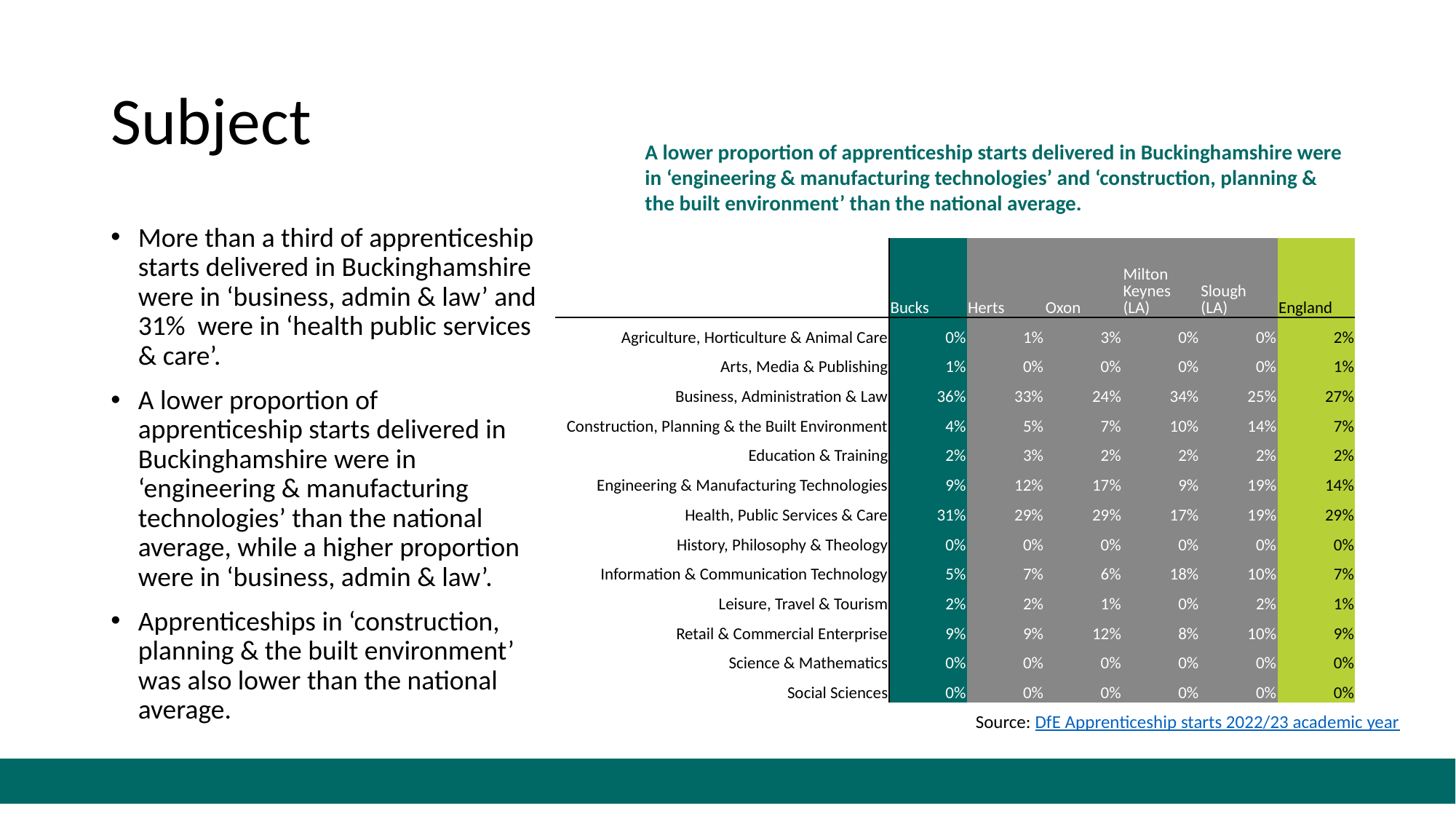

# Subject
A lower proportion of apprenticeship starts delivered in Buckinghamshire were in ‘engineering & manufacturing technologies’ and ‘construction, planning & the built environment’ than the national average.
More than a third of apprenticeship starts delivered in Buckinghamshire were in ‘business, admin & law’ and 31%  were in ‘health public services & care’.
A lower proportion of apprenticeship starts delivered in Buckinghamshire were in ‘engineering & manufacturing technologies’ than the national average, while a higher proportion were in ‘business, admin & law’.
Apprenticeships in ‘construction, planning & the built environment’ was also lower than the national average.

|  | Bucks | Herts | Oxon | Milton Keynes (LA) | Slough (LA) | England |
| --- | --- | --- | --- | --- | --- | --- |
| Agriculture, Horticulture & Animal Care | 0% | 1% | 3% | 0% | 0% | 2% |
| Arts, Media & Publishing | 1% | 0% | 0% | 0% | 0% | 1% |
| Business, Administration & Law | 36% | 33% | 24% | 34% | 25% | 27% |
| Construction, Planning & the Built Environment | 4% | 5% | 7% | 10% | 14% | 7% |
| Education & Training | 2% | 3% | 2% | 2% | 2% | 2% |
| Engineering & Manufacturing Technologies | 9% | 12% | 17% | 9% | 19% | 14% |
| Health, Public Services & Care | 31% | 29% | 29% | 17% | 19% | 29% |
| History, Philosophy & Theology | 0% | 0% | 0% | 0% | 0% | 0% |
| Information & Communication Technology | 5% | 7% | 6% | 18% | 10% | 7% |
| Leisure, Travel & Tourism | 2% | 2% | 1% | 0% | 2% | 1% |
| Retail & Commercial Enterprise | 9% | 9% | 12% | 8% | 10% | 9% |
| Science & Mathematics | 0% | 0% | 0% | 0% | 0% | 0% |
| Social Sciences | 0% | 0% | 0% | 0% | 0% | 0% |
Source: DfE Apprenticeship starts 2022/23 academic year